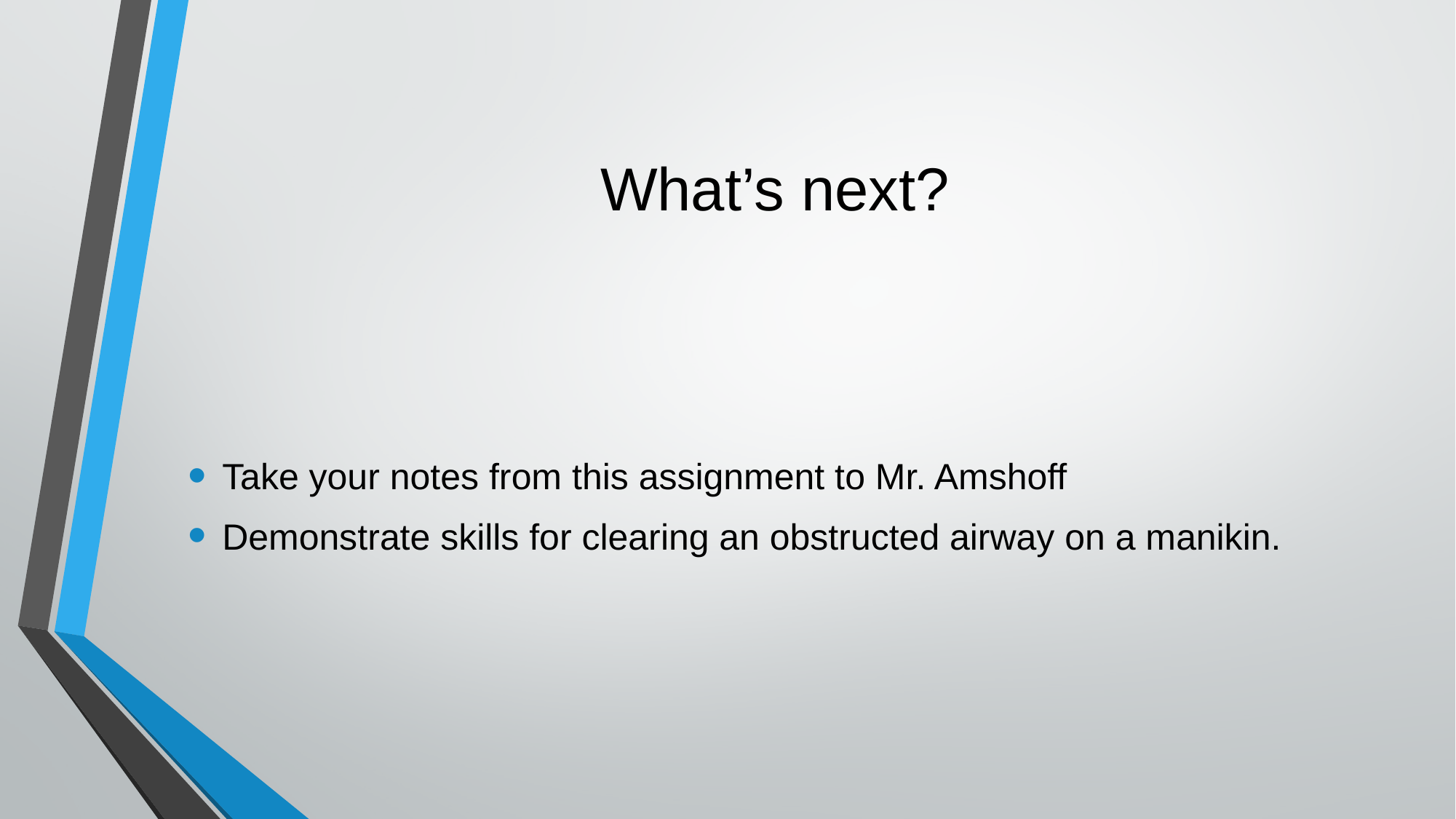

# What’s next?
Take your notes from this assignment to Mr. Amshoff
Demonstrate skills for clearing an obstructed airway on a manikin.